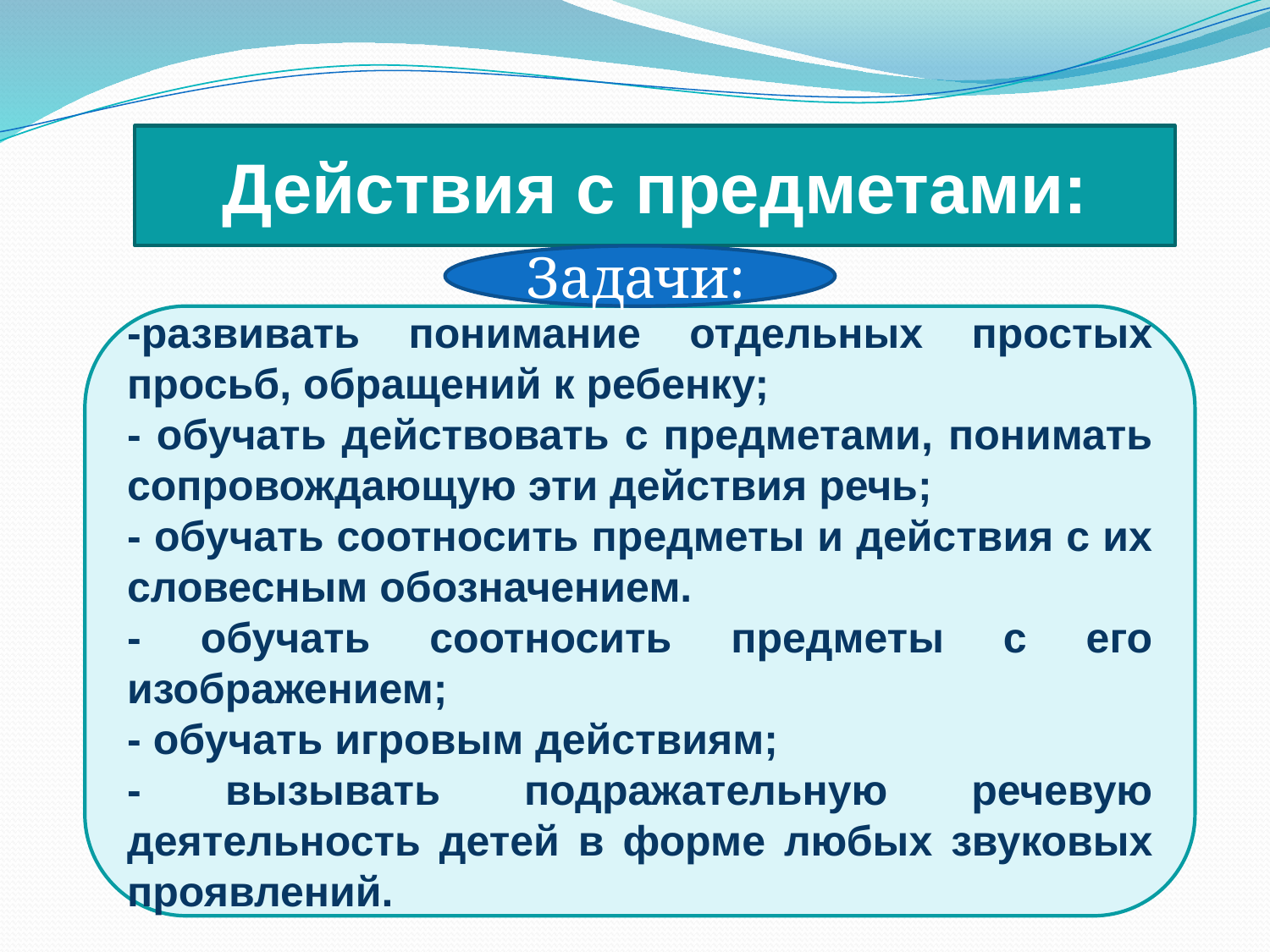

Действия с предметами:
Задачи:

-развивать понимание отдельных простых просьб, обращений к ребенку;
- обучать действовать с предметами, понимать сопровождающую эти действия речь;
- обучать соотносить предметы и действия с их словесным обозначением.
- обучать соотносить предметы с его изображением;
- обучать игровым действиям;
- вызывать подражательную речевую деятельность детей в форме любых звуковых проявлений.